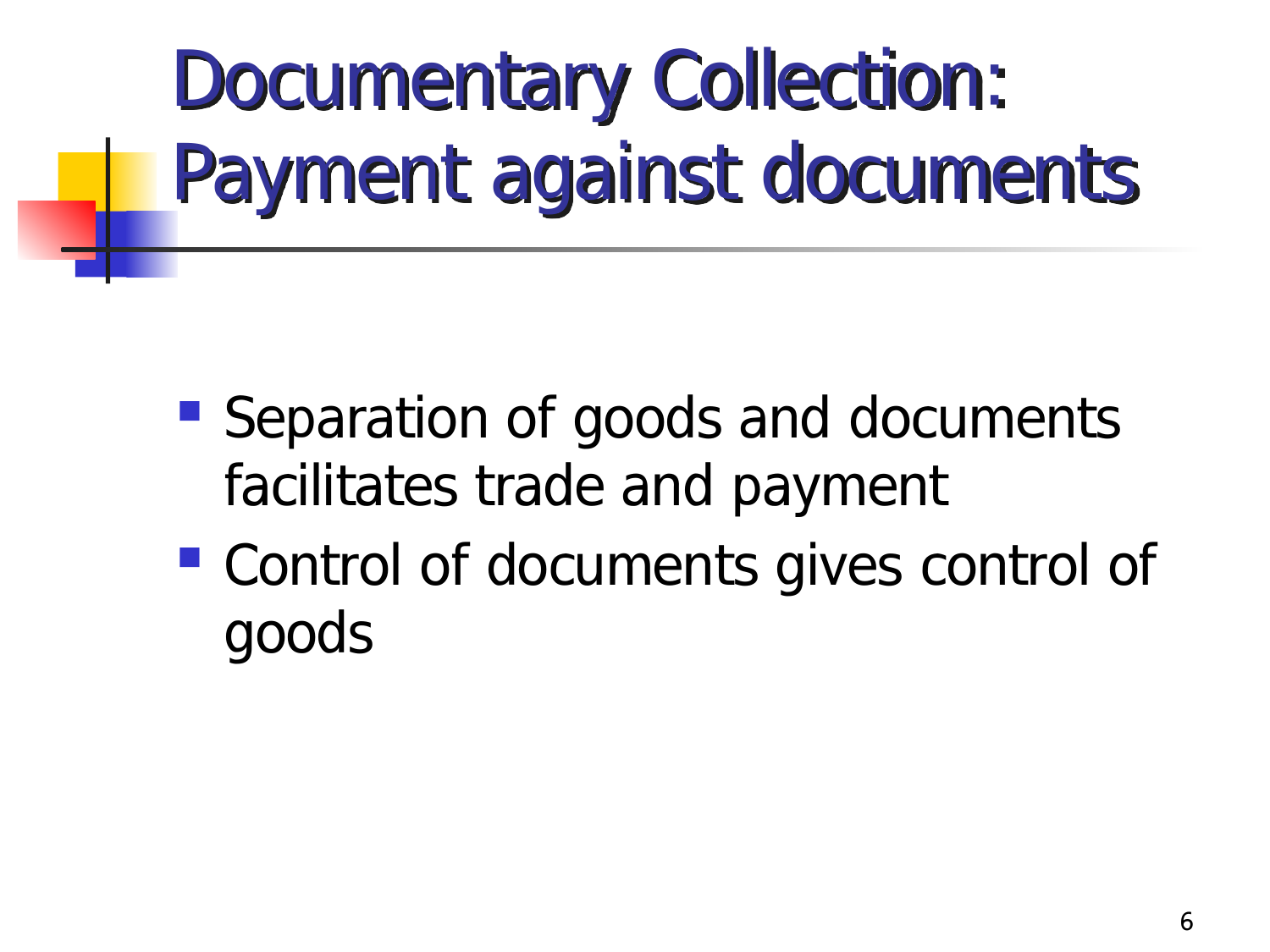

# Documentary Collection: Payment against documents
Separation of goods and documents facilitates trade and payment
Control of documents gives control of goods
6